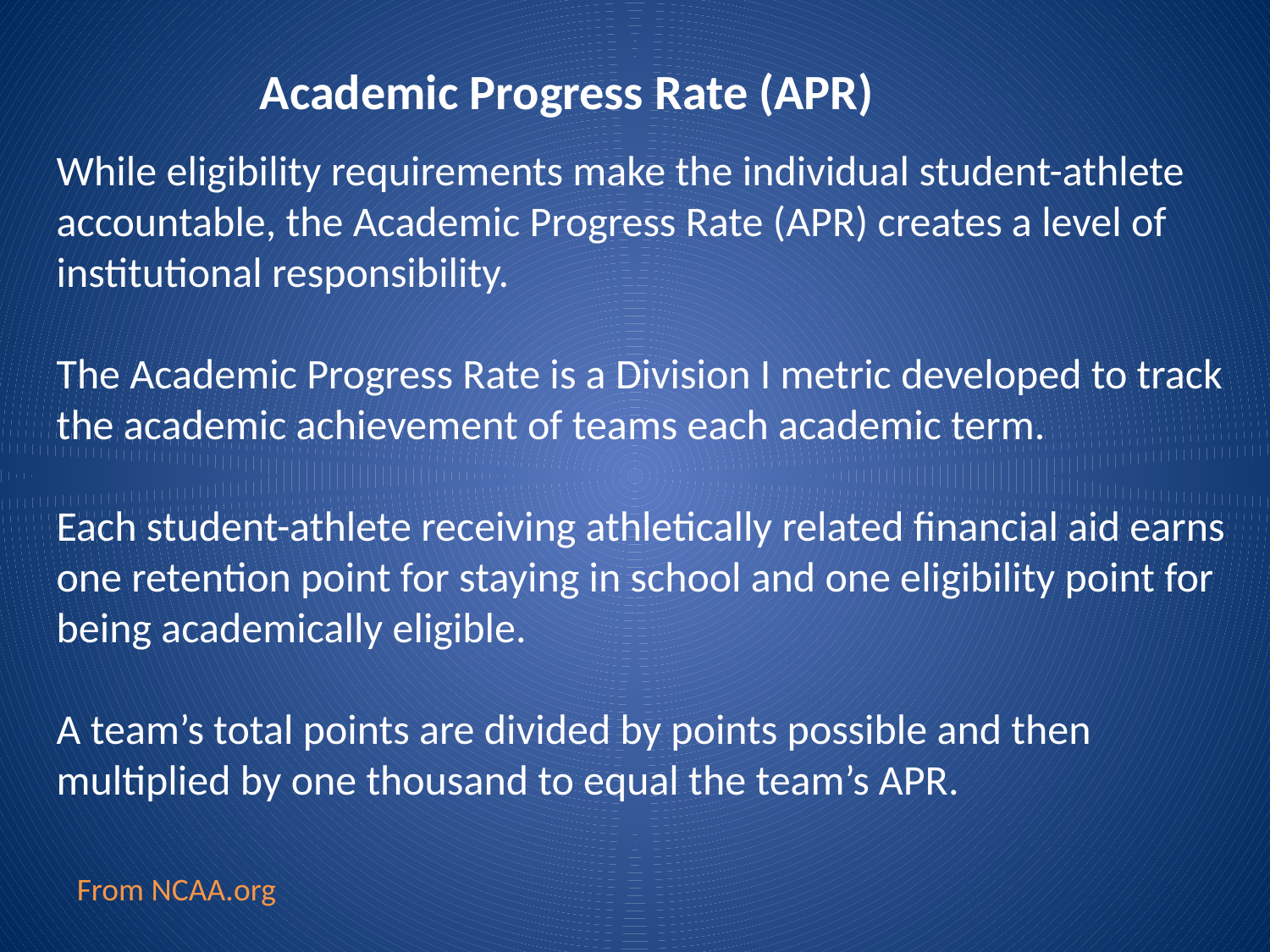

Academic Progress Rate (APR)
While eligibility requirements make the individual student-athlete
accountable, the Academic Progress Rate (APR) creates a level of
institutional responsibility.

The Academic Progress Rate is a Division I metric developed to track
the academic achievement of teams each academic term.

Each student-athlete receiving athletically related financial aid earns
one retention point for staying in school and one eligibility point for
being academically eligible.

A team’s total points are divided by points possible and then
multiplied by one thousand to equal the team’s APR.

From NCAA.org